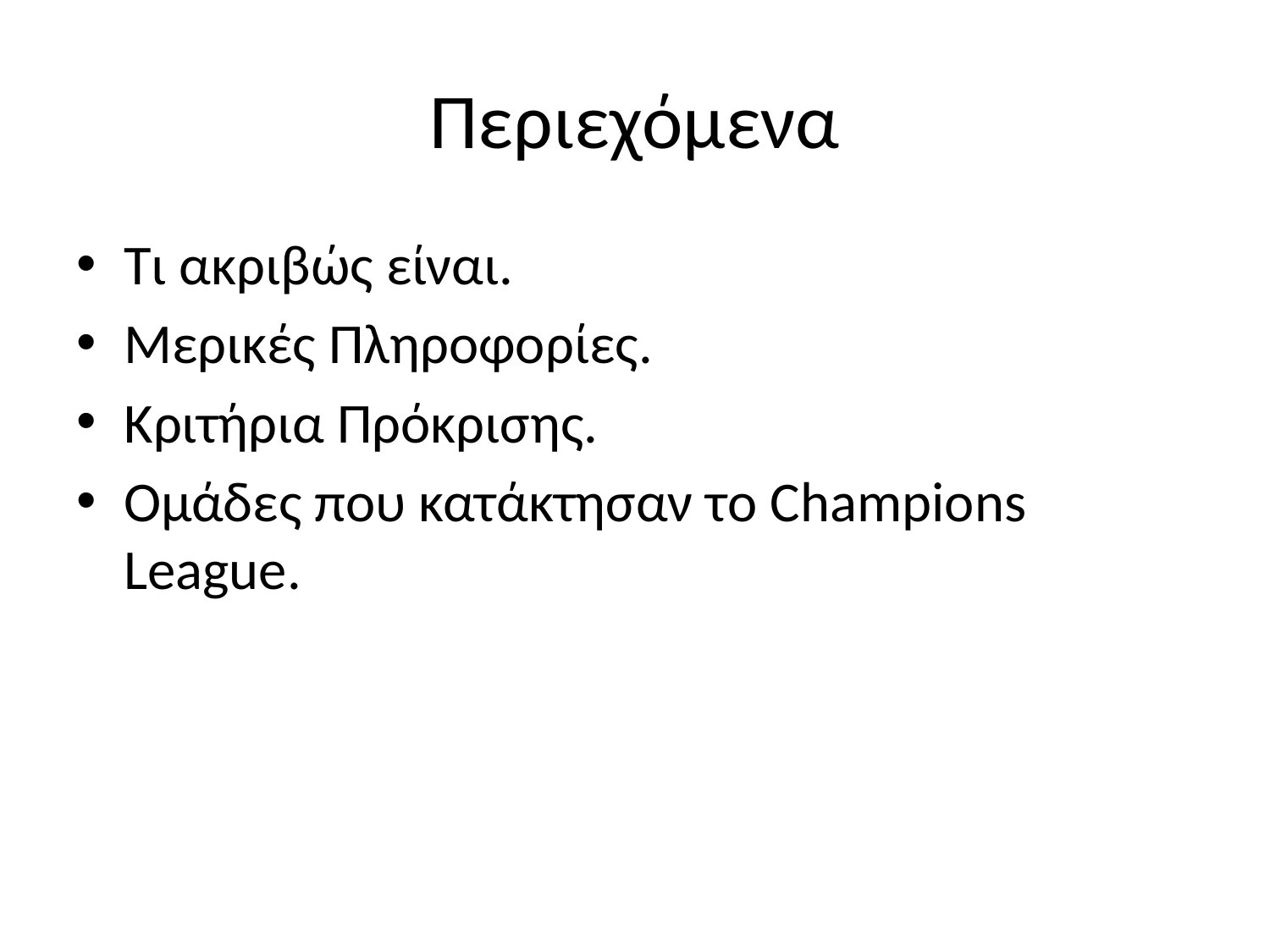

# Περιεχόμενα
Τι ακριβώς είναι.
Μερικές Πληροφορίες.
Κριτήρια Πρόκρισης.
Ομάδες που κατάκτησαν το Champions League.